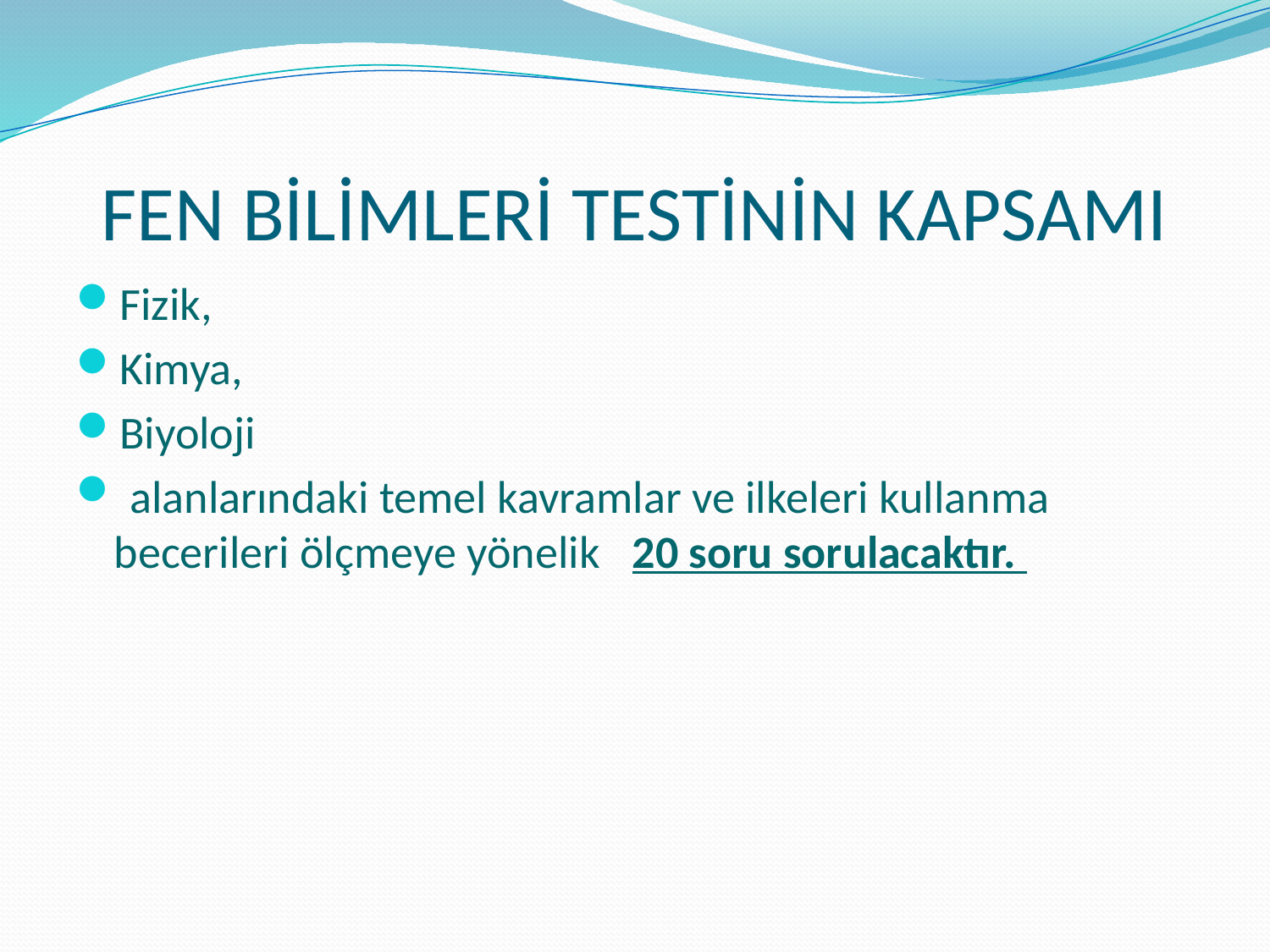

# FEN BİLİMLERİ TESTİNİN KAPSAMI
Fizik,
Kimya,
Biyoloji
 alanlarındaki temel kavramlar ve ilkeleri kullanma becerileri ölçmeye yönelik   20 soru sorulacaktır.